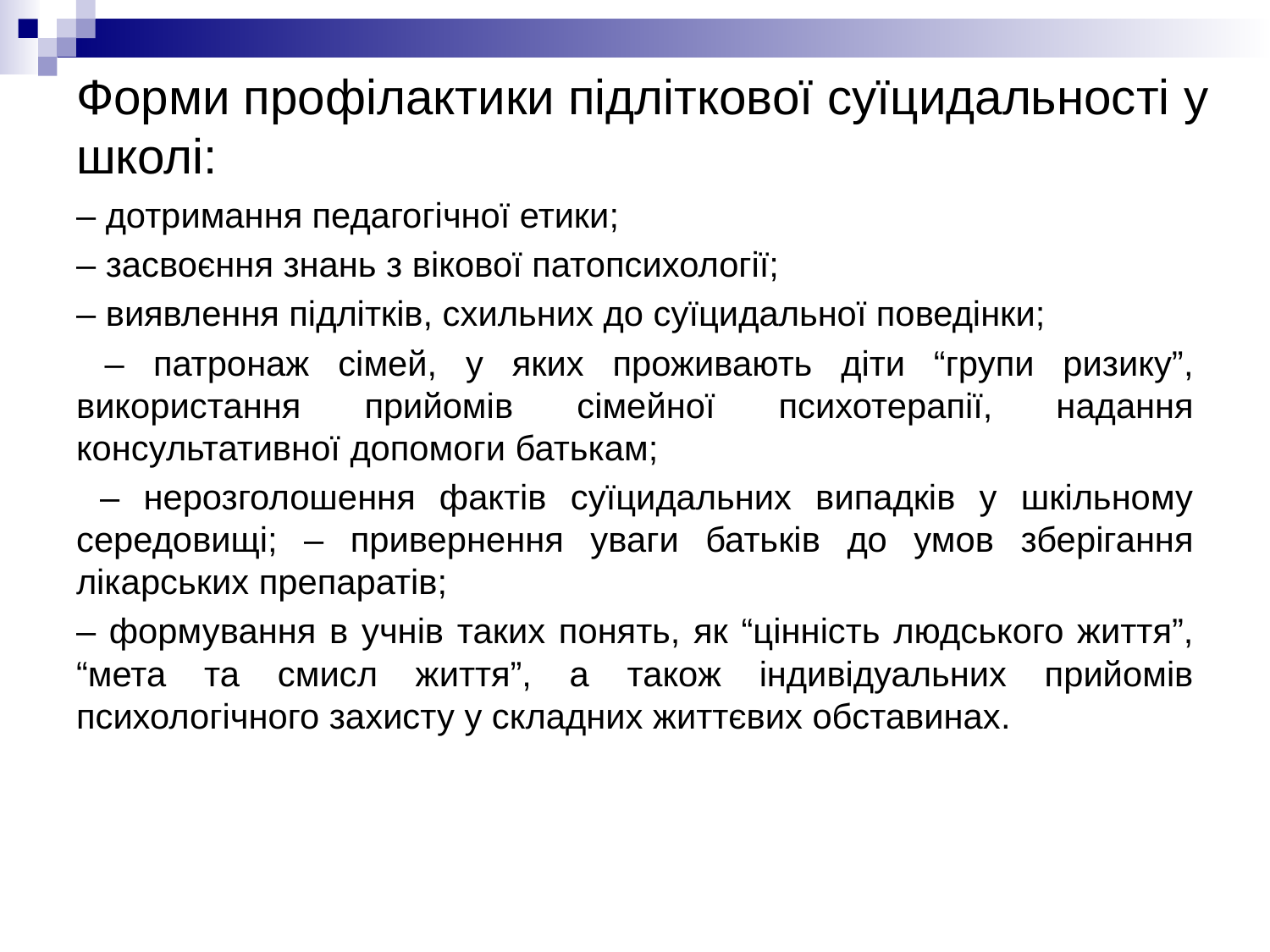

# Форми профілактики підліткової суїцидальності у школі:
– дотримання педагогічної етики;
– засвоєння знань з вікової патопсихології;
– виявлення підлітків, схильних до суїцидальної поведінки;
 – патронаж сімей, у яких проживають діти “групи ризику”, використання прийомів сімейної психотерапії, надання консультативної допомоги батькам;
 – нерозголошення фактів суїцидальних випадків у шкільному середовищі; – привернення уваги батьків до умов зберігання лікарських препаратів;
– формування в учнів таких понять, як “цінність людського життя”, “мета та смисл життя”, а також індивідуальних прийомів психологічного захисту у складних життєвих обставинах.